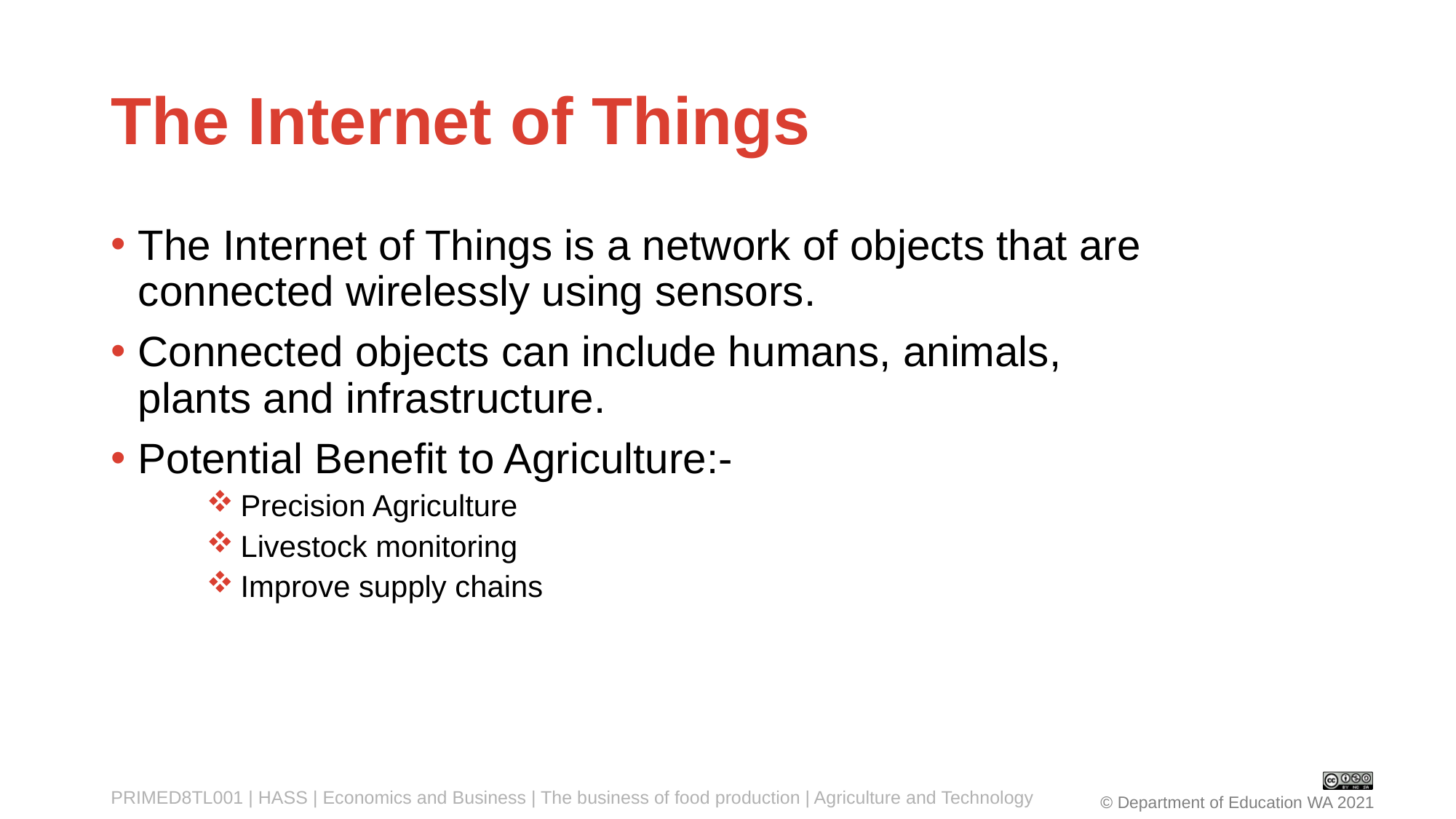

# The Internet of Things
The Internet of Things is a network of objects that are connected wirelessly using sensors.
Connected objects can include humans, animals, plants and infrastructure.
Potential Benefit to Agriculture:-
Precision Agriculture
Livestock monitoring
Improve supply chains

PRIMED8TL001 | HASS | Economics and Business | The business of food production | Agriculture and Technology